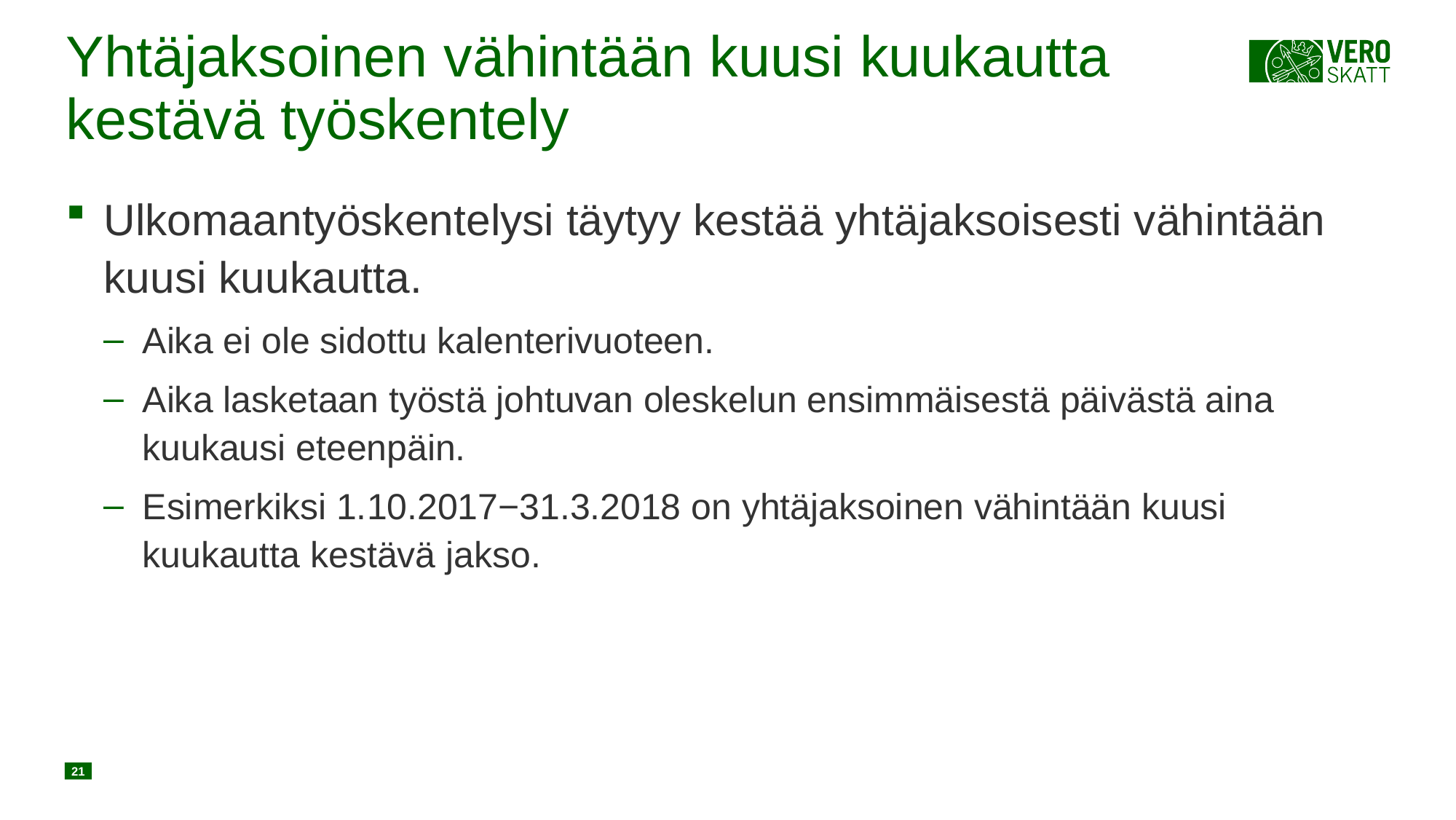

# Yhtäjaksoinen vähintään kuusi kuukautta kestävä työskentely
Ulkomaantyöskentelysi täytyy kestää yhtäjaksoisesti vähintään kuusi kuukautta.
Aika ei ole sidottu kalenterivuoteen.
Aika lasketaan työstä johtuvan oleskelun ensimmäisestä päivästä aina kuukausi eteenpäin.
Esimerkiksi 1.10.2017−31.3.2018 on yhtäjaksoinen vähintään kuusi kuukautta kestävä jakso.

21